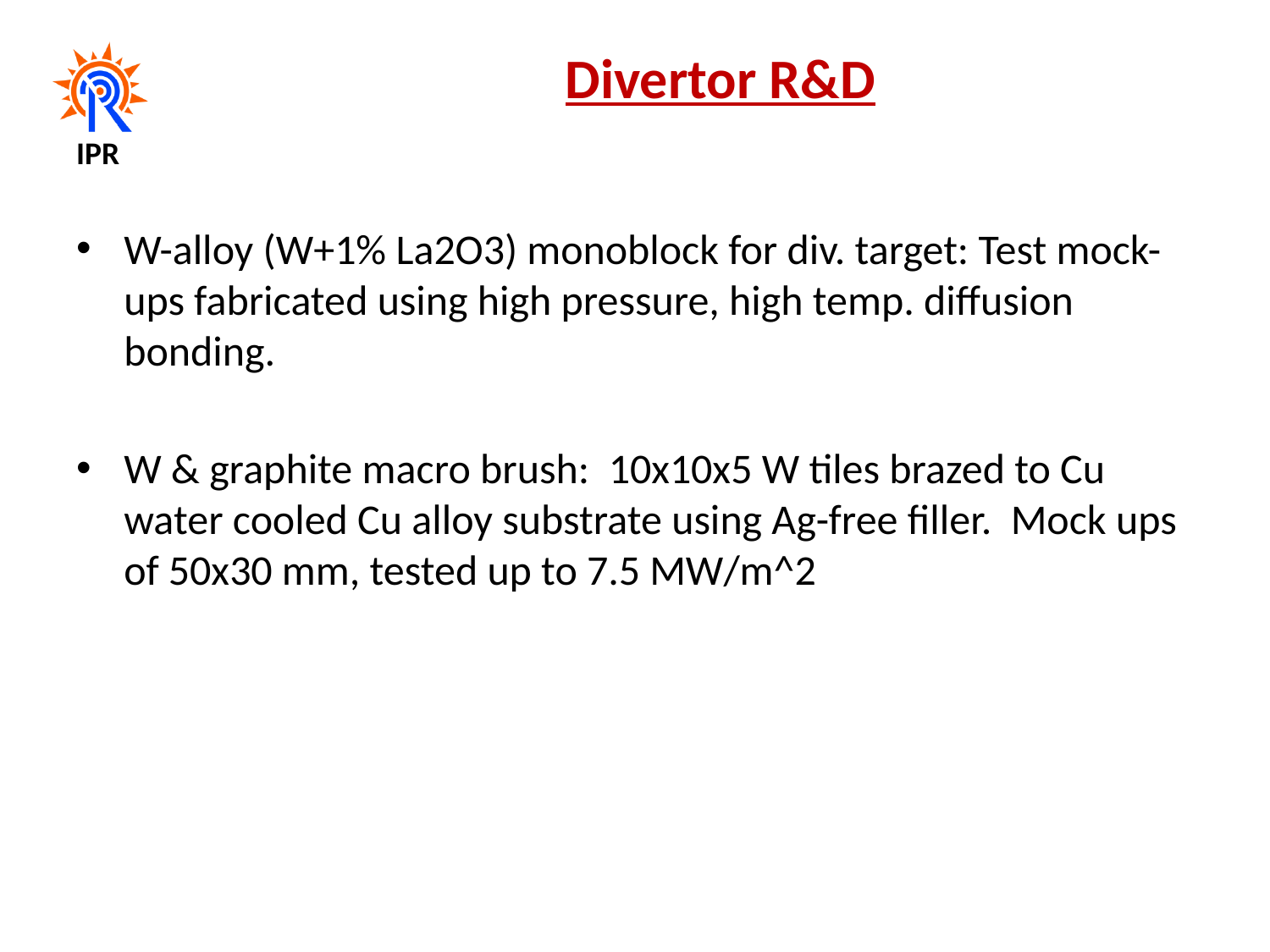

# Divertor R&D

W-alloy (W+1% La2O3) monoblock for div. target: Test mock-ups fabricated using high pressure, high temp. diffusion bonding.

W & graphite macro brush:  10x10x5 W tiles brazed to Cu water cooled Cu alloy substrate using Ag-free filler.  Mock ups of 50x30 mm, tested up to 7.5 MW/m^2